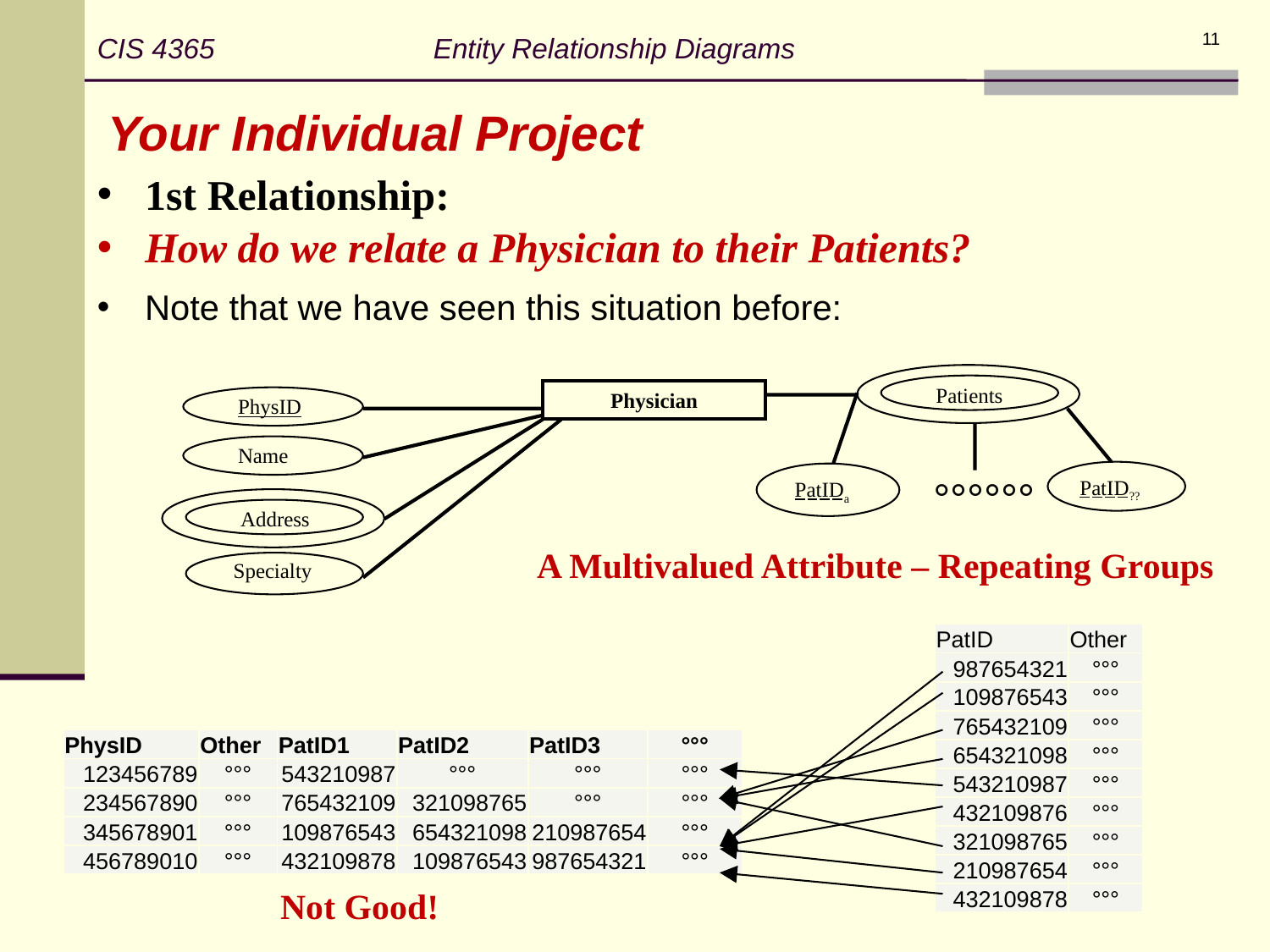

CIS 4365                            Entity Relationship Diagrams
11
Your Individual Project
1st Relationship:
How do we relate a Physician to their Patients?
Note that we have seen this situation before:

Patients
Physician

  PhysID

  Name

Address

Specialty

PatID??

PatIDa
°°°°°°
A Multivalued Attribute – Repeating Groups
| PatID | Other |
| --- | --- |
| 987654321 | °°° |
| 109876543 | °°° |
| 765432109 | °°° |
| 654321098 | °°° |
| 543210987 | °°° |
| 432109876 | °°° |
| 321098765 | °°° |
| 210987654 | °°° |
| 432109878 | °°° |

| PhysID | Other | PatID1 | PatID2 | PatID3 | °°° |
| --- | --- | --- | --- | --- | --- |
| 123456789 | °°° | 543210987 | °°° | °°° | °°° |
| 234567890 | °°° | 765432109 | 321098765 | °°° | °°° |
| 345678901 | °°° | 109876543 | 654321098 | 210987654 | °°° |
| 456789010 | °°° | 432109878 | 109876543 | 987654321 | °°° |

Not Good!